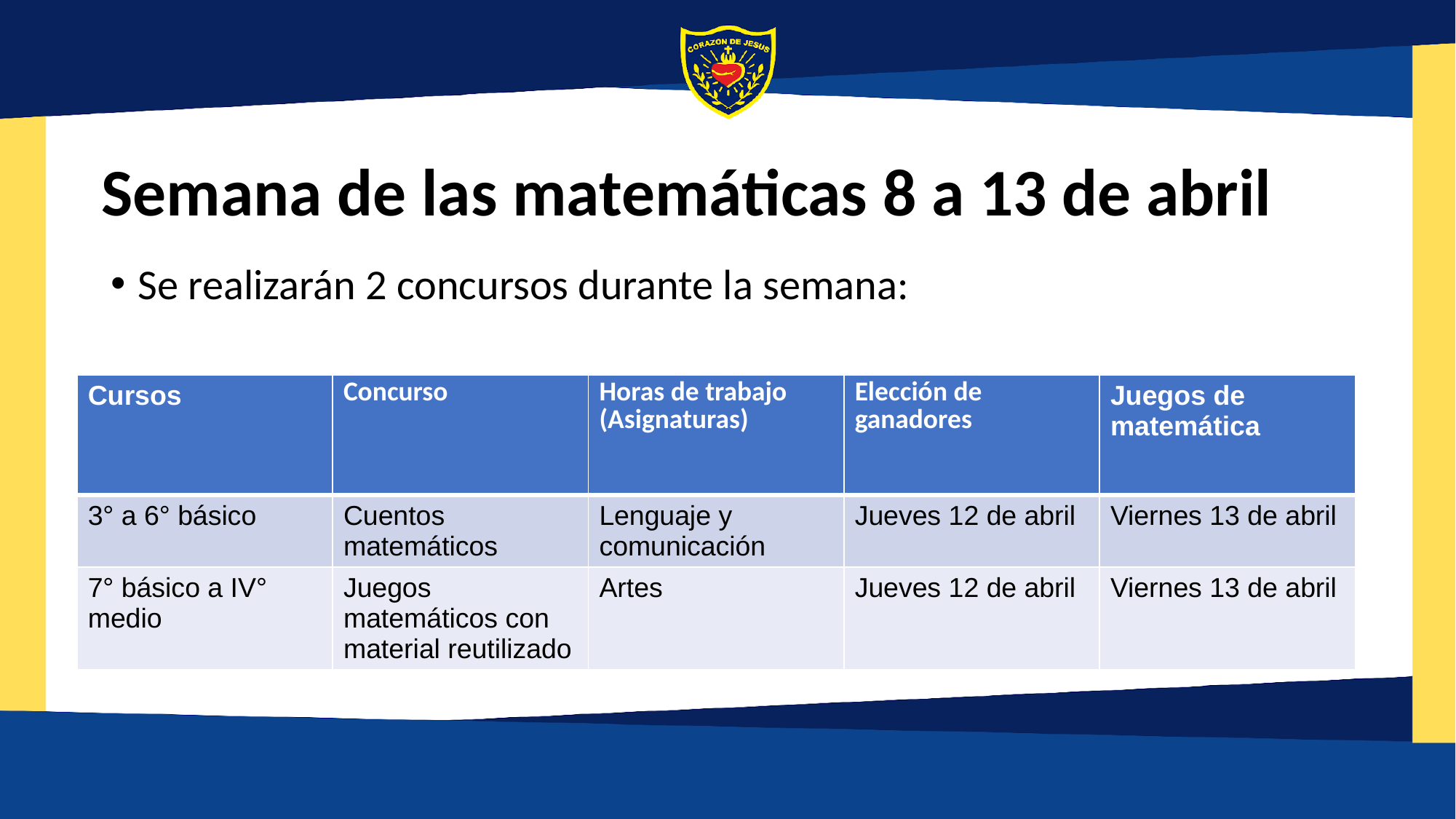

# Semana de las matemáticas 8 a 13 de abril
Se realizarán 2 concursos durante la semana:

| Cursos | Concurso | Horas de trabajo (Asignaturas) | Elección de ganadores | Juegos de matemática |
| --- | --- | --- | --- | --- |
| 3° a 6° básico | Cuentos matemáticos | Lenguaje y comunicación | Jueves 12 de abril | Viernes 13 de abril |
| 7° básico a IV° medio | Juegos matemáticos con material reutilizado | Artes | Jueves 12 de abril | Viernes 13 de abril |